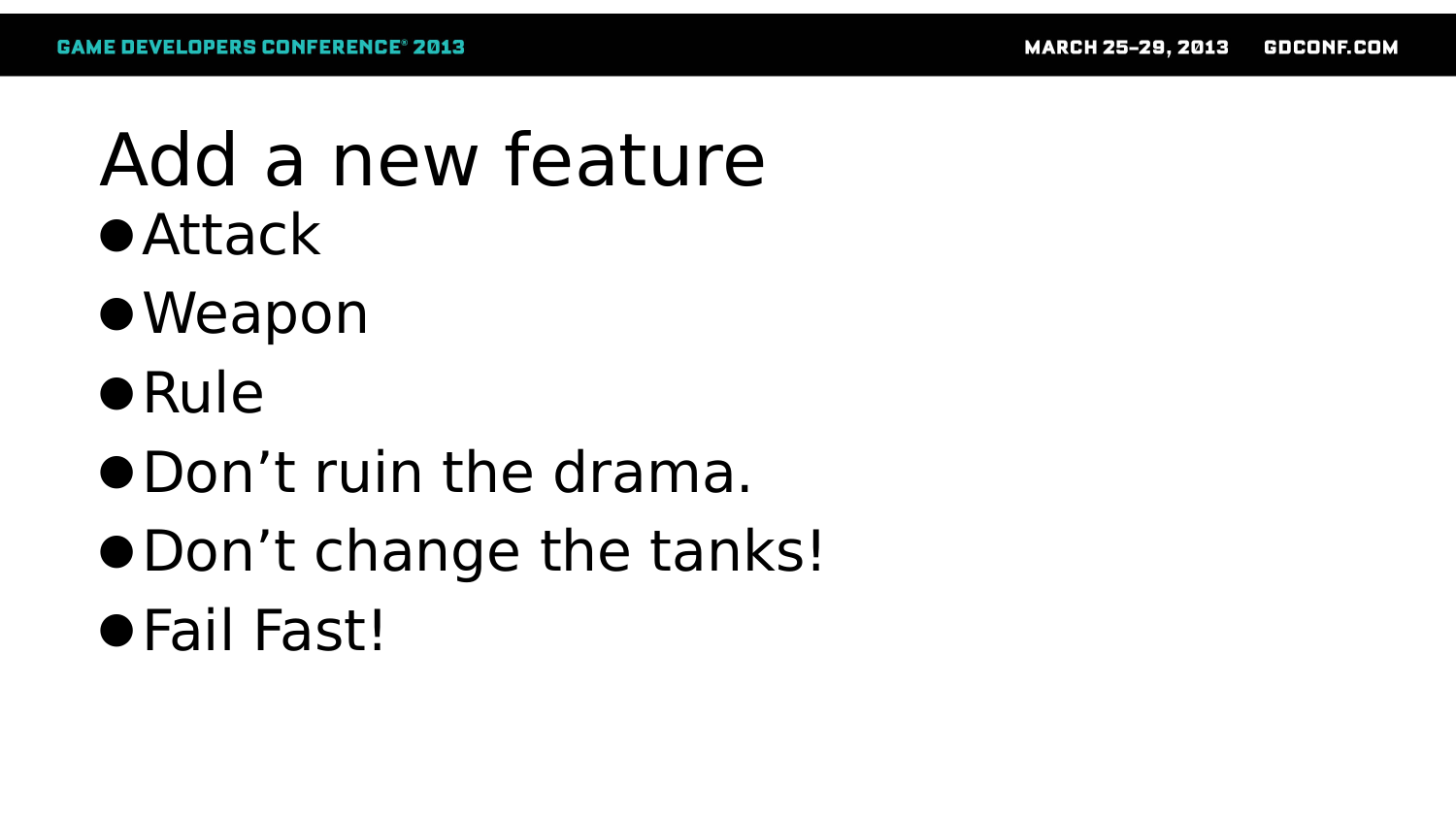

# Add a new feature
Attack
Weapon
Rule
Don’t ruin the drama.
Don’t change the tanks!
Fail Fast!

Have an alpha version by 3:30